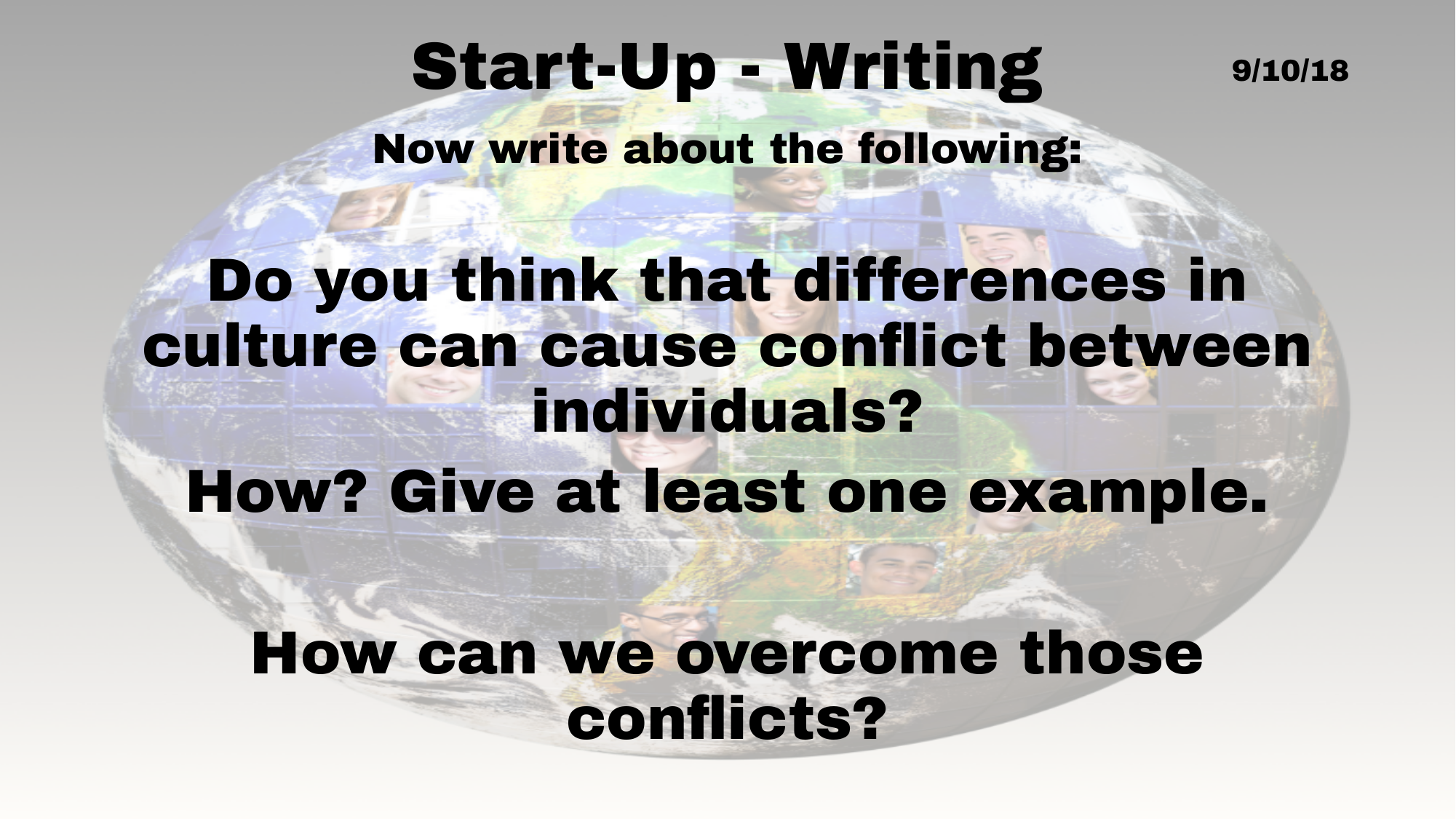

# Start-Up - Writing
9/10/18
Now write about the following:

Do you think that differences in culture can cause conflict between individuals?
How? Give at least one example.

How can we overcome those conflicts?